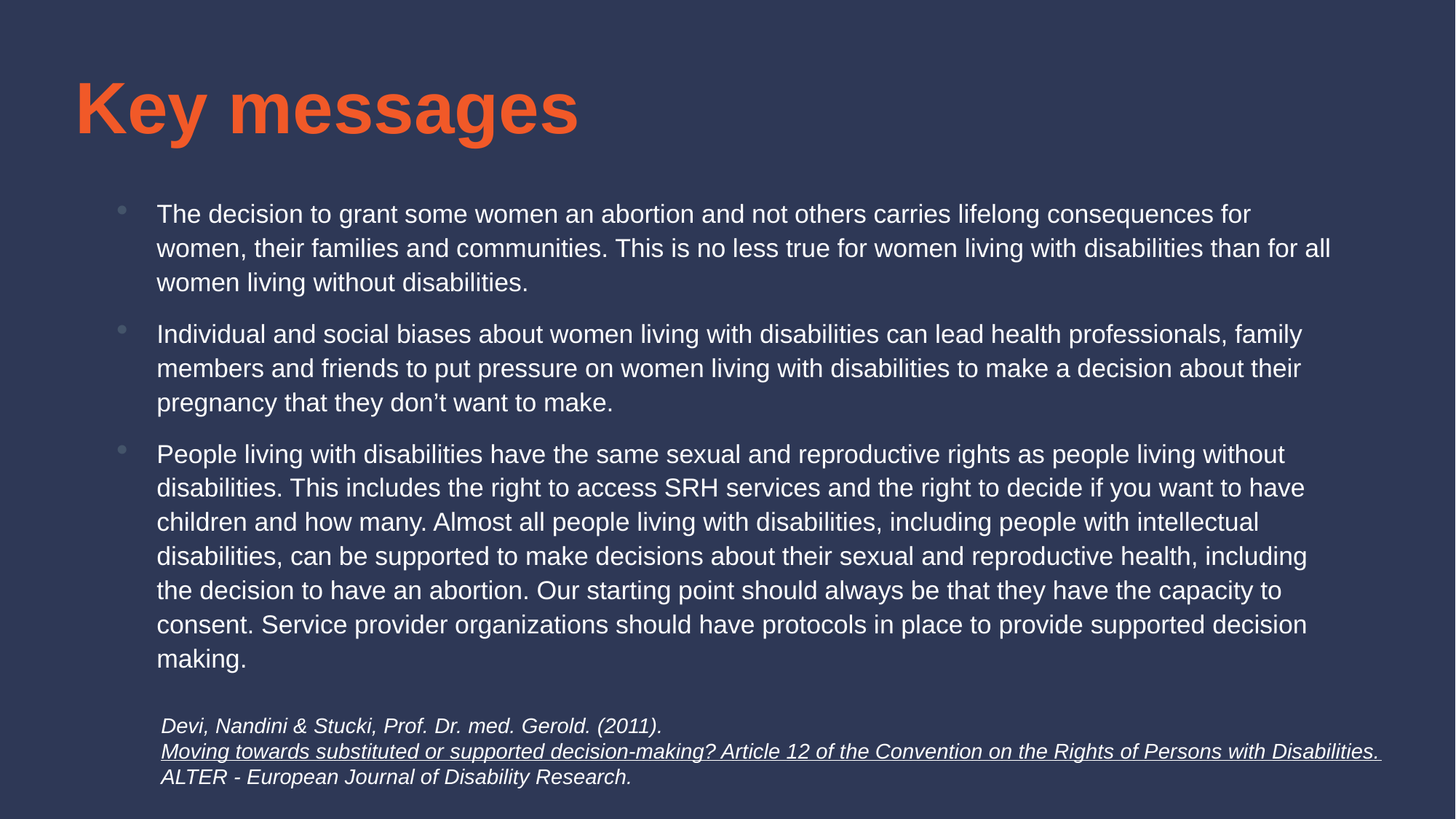

# Key messages
The decision to grant some women an abortion and not others carries lifelong consequences for women, their families and communities. This is no less true for women living with disabilities than for all women living without disabilities.
Individual and social biases about women living with disabilities can lead health professionals, family members and friends to put pressure on women living with disabilities to make a decision about their pregnancy that they don’t want to make.
People living with disabilities have the same sexual and reproductive rights as people living without disabilities. This includes the right to access SRH services and the right to decide if you want to have children and how many. Almost all people living with disabilities, including people with intellectual disabilities, can be supported to make decisions about their sexual and reproductive health, including the decision to have an abortion. Our starting point should always be that they have the capacity to consent. Service provider organizations should have protocols in place to provide supported decision making.
Devi, Nandini & Stucki, Prof. Dr. med. Gerold. (2011). Moving towards substituted or supported decision-making? Article 12 of the Convention on the Rights of Persons with Disabilities. ALTER - European Journal of Disability Research.